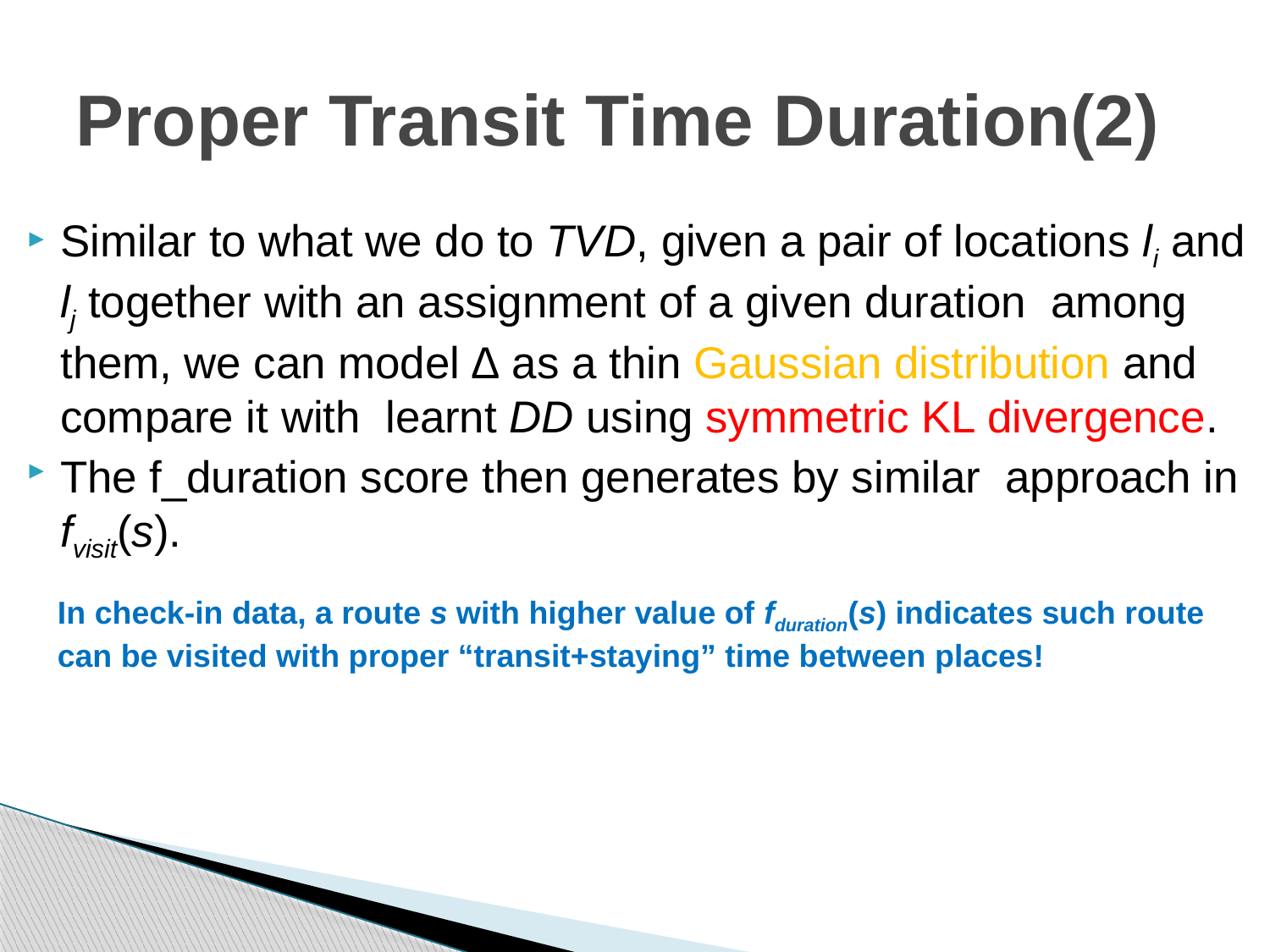

# Proper Transit Time Duration(2)
Similar to what we do to TVD, given a pair of locations li and lj together with an assignment of a given duration  among them, we can model ∆ as a thin Gaussian distribution and compare it with  learnt DD using symmetric KL divergence.
The f_duration score then generates by similar  approach in fvisit(s).
In check-in data, a route s with higher value of fduration(s) indicates such route can be visited with proper “transit+staying” time between places!